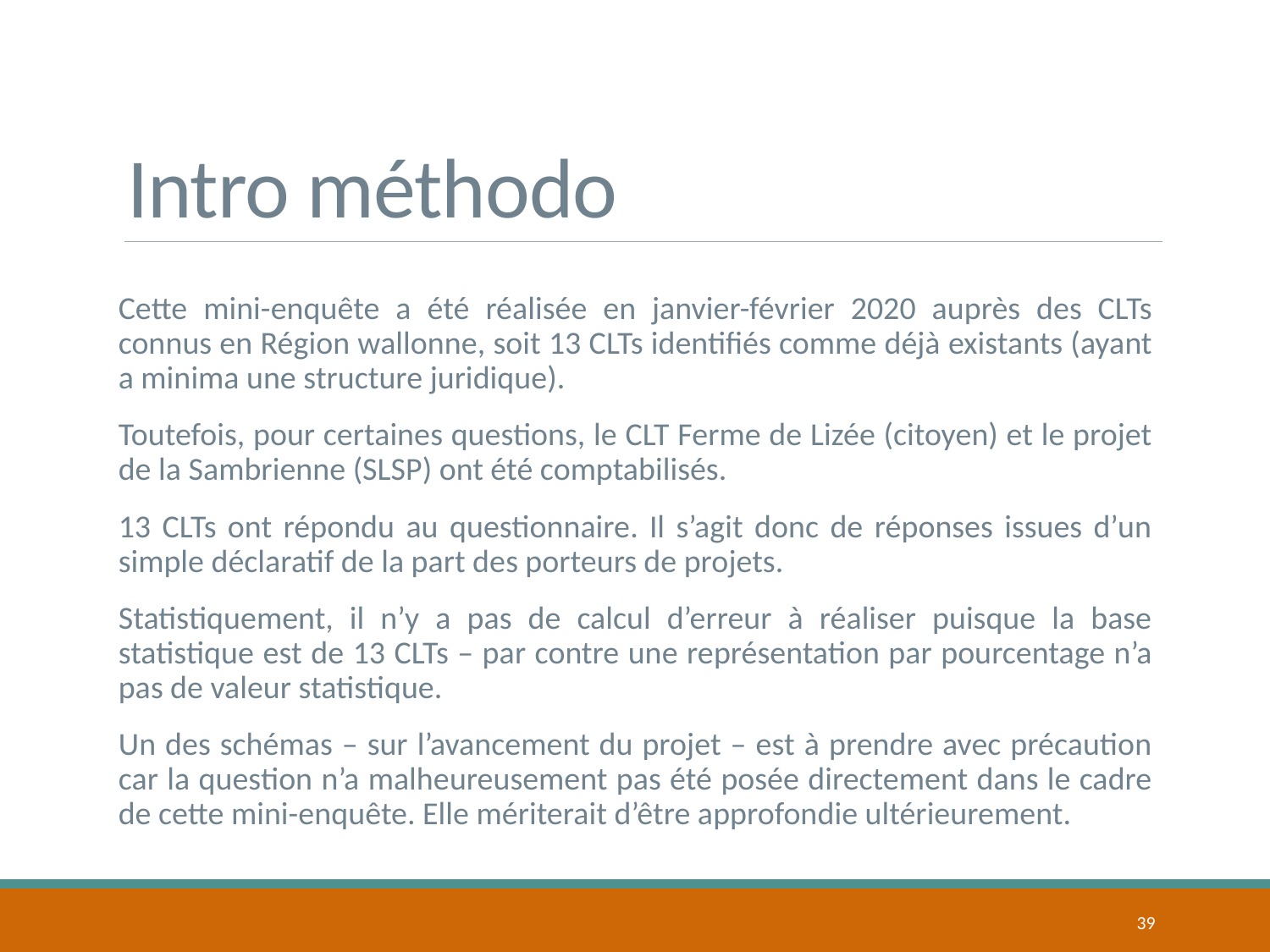

# Intro méthodo
Cette mini-enquête a été réalisée en janvier-février 2020 auprès des CLTs connus en Région wallonne, soit 13 CLTs identifiés comme déjà existants (ayant a minima une structure juridique).
Toutefois, pour certaines questions, le CLT Ferme de Lizée (citoyen) et le projet de la Sambrienne (SLSP) ont été comptabilisés.
13 CLTs ont répondu au questionnaire. Il s’agit donc de réponses issues d’un simple déclaratif de la part des porteurs de projets.
Statistiquement, il n’y a pas de calcul d’erreur à réaliser puisque la base statistique est de 13 CLTs – par contre une représentation par pourcentage n’a pas de valeur statistique.
Un des schémas – sur l’avancement du projet – est à prendre avec précaution car la question n’a malheureusement pas été posée directement dans le cadre de cette mini-enquête. Elle mériterait d’être approfondie ultérieurement.

39